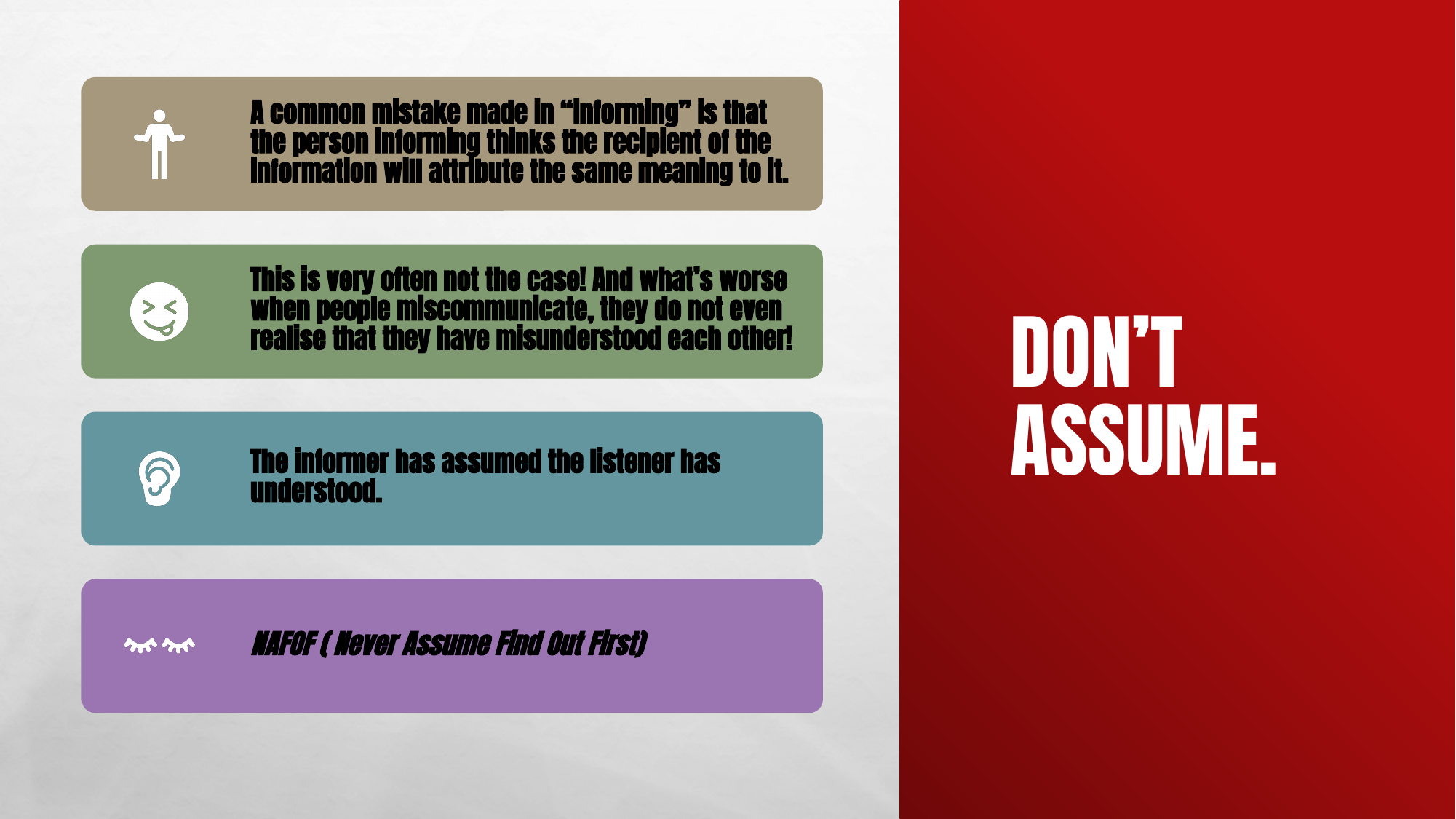

A common mistake made in “informing” is that the person informing thinks the recipient of the information will attribute the same meaning to it.
This is very often not the case! And what’s worse when people miscommunicate, they do not even realise that they have misunderstood each other!
The informer has assumed the listener has understood.
NAFOF ( Never Assume Find Out First)
# Don’t Assume.